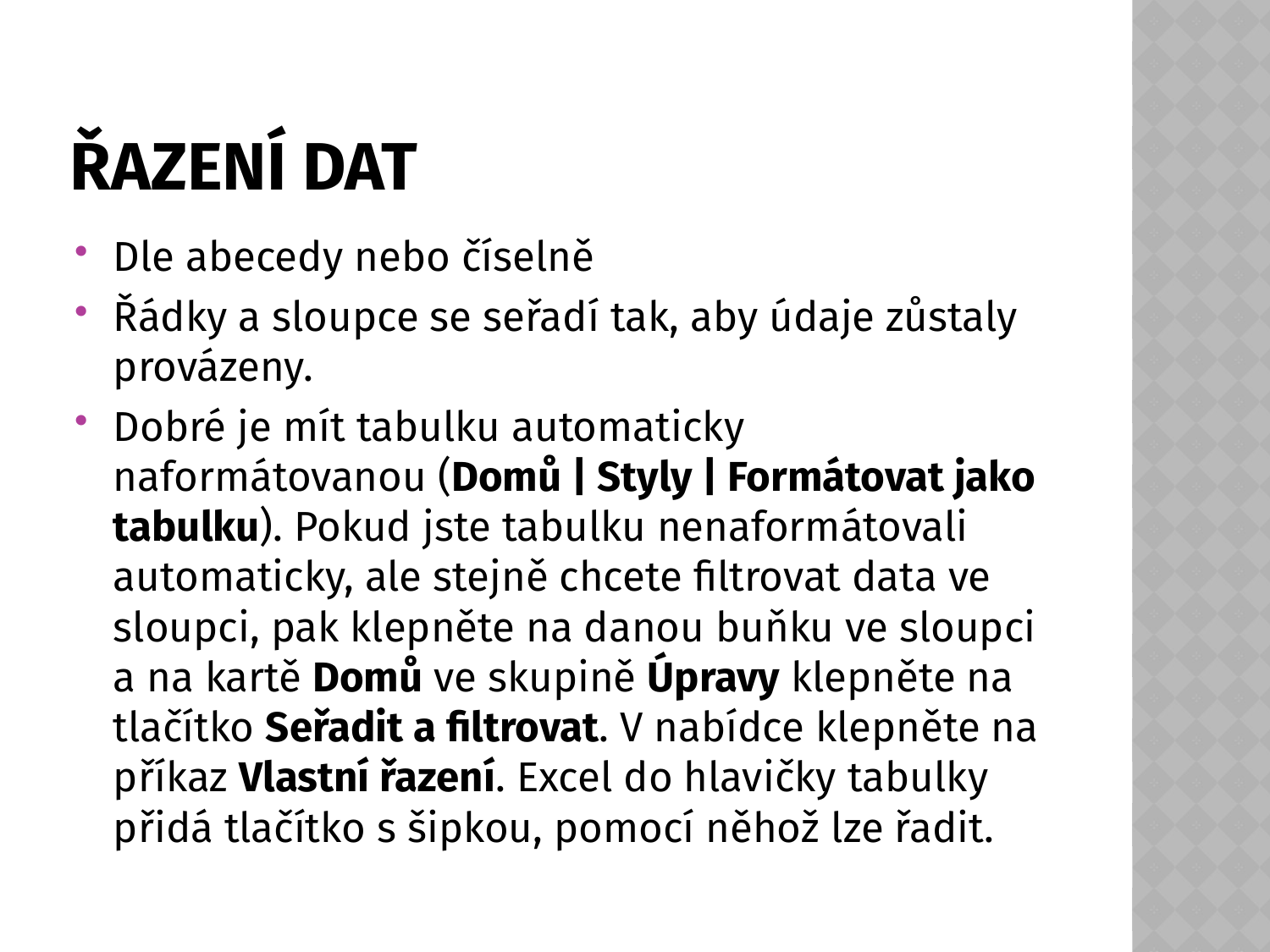

# Řazení dat
Dle abecedy nebo číselně
Řádky a sloupce se seřadí tak, aby údaje zůstaly provázeny.
Dobré je mít tabulku automaticky naformátovanou (Domů | Styly | Formátovat jako tabulku). Pokud jste tabulku nenaformátovali automaticky, ale stejně chcete filtrovat data ve sloupci, pak klepněte na danou buňku ve sloupci a na kartě Domů ve skupině Úpravy klepněte na tlačítko Seřadit a filtrovat. V nabídce klepněte na příkaz Vlastní řazení. Excel do hlavičky tabulky přidá tlačítko s šipkou, pomocí něhož lze řadit.